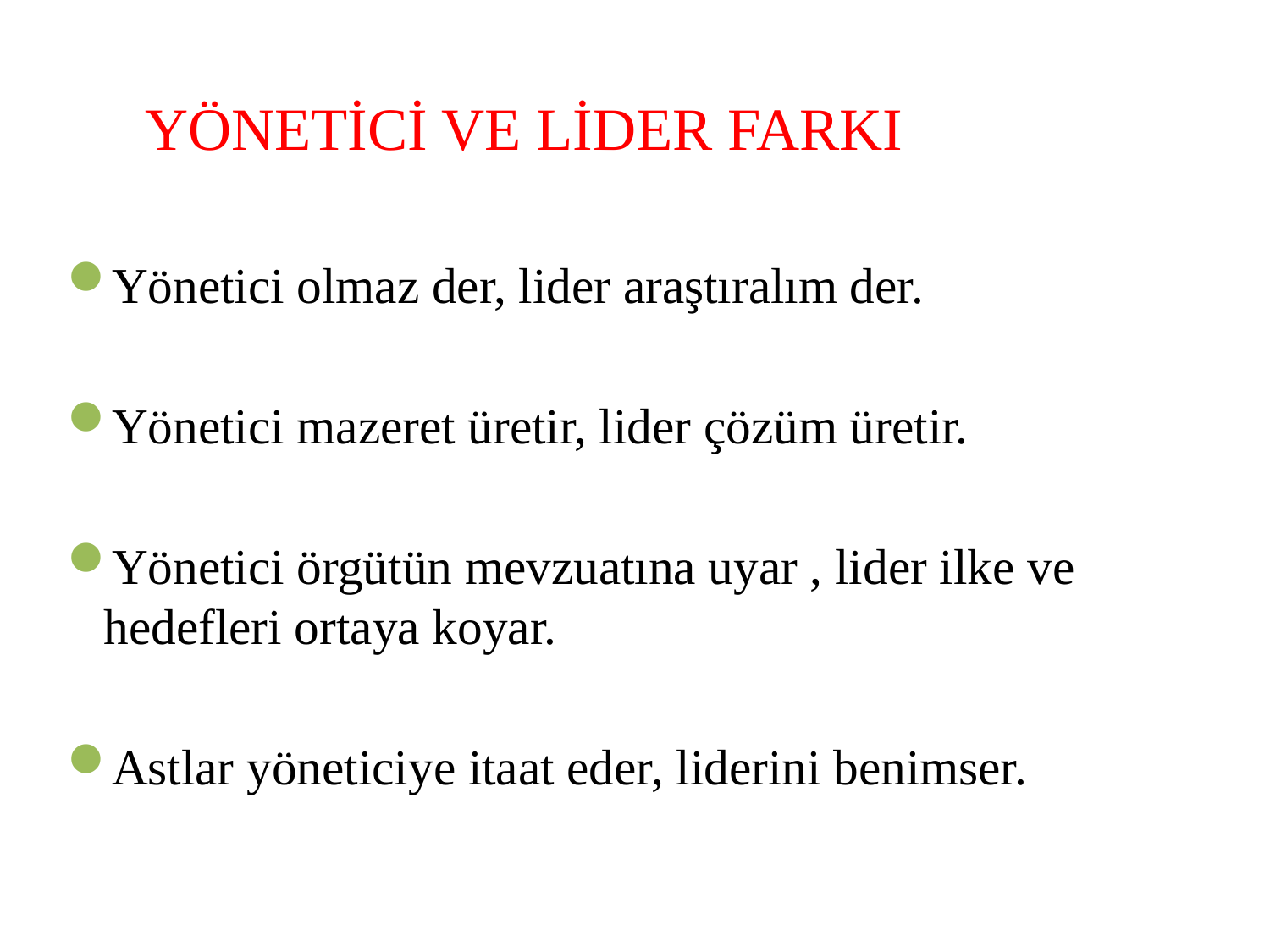

# YÖNETİCİ VE LİDER FARKI

Yönetici olmaz der, lider araştıralım der.

Yönetici mazeret üretir, lider çözüm üretir.

Yönetici örgütün mevzuatına uyar , lider ilke ve hedefleri ortaya koyar.

Astlar yöneticiye itaat eder, liderini benimser.